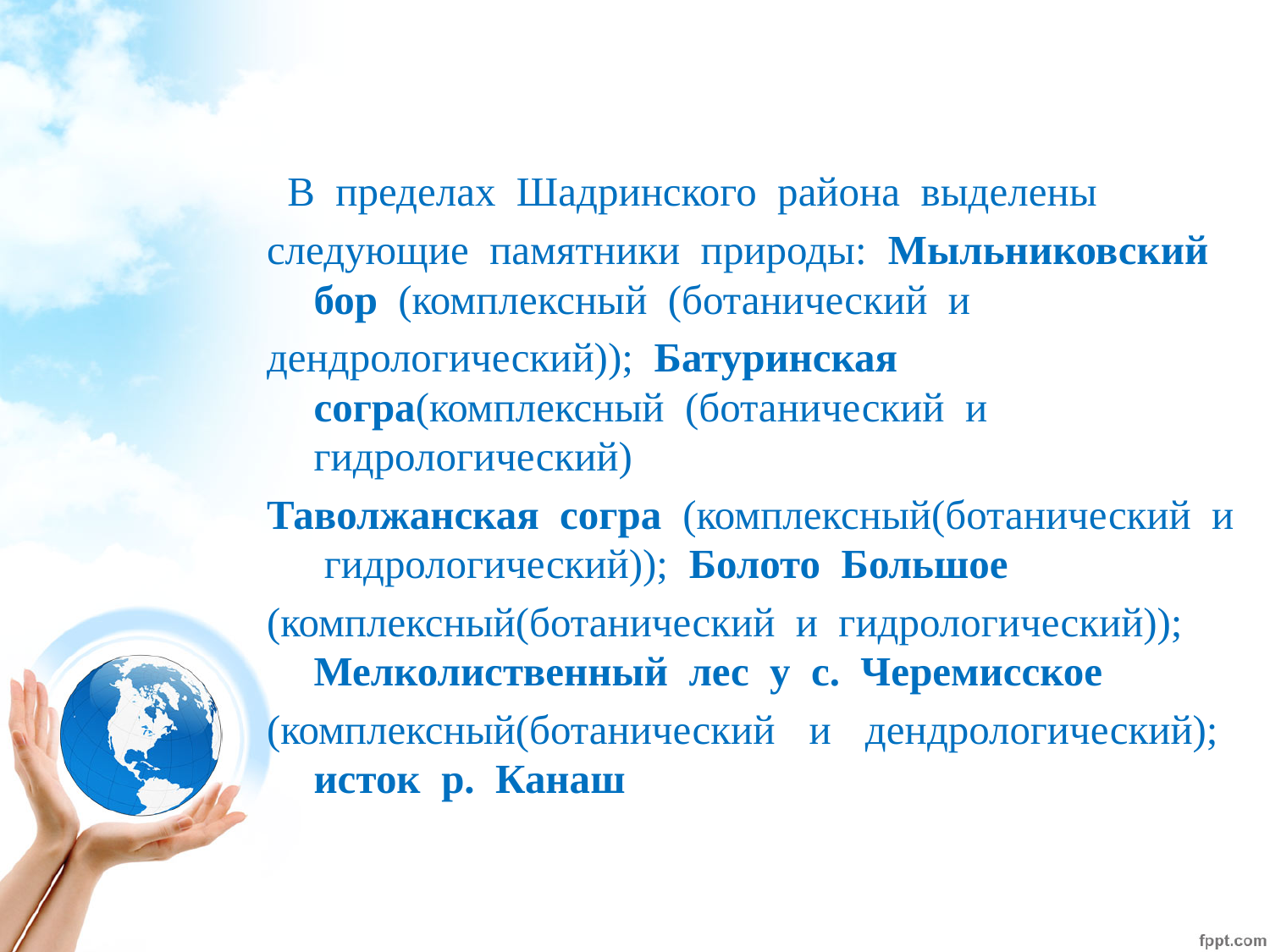

#
  В  пределах  Шадринского  района  выделены
следующие  памятники  природы:  Мыльниковский  бор  (комплексный  (ботанический  и
дендрологический));  Батуринская  согра(комплексный  (ботанический  и  гидрологический)
Таволжанская  согра  (комплексный(ботанический  и  гидрологический));  Болото  Большое
(комплексный(ботанический  и  гидрологический));  Мелколиственный  лес  у  с.  Черемисское
(комплексный(ботанический  и  дендрологический);  исток  р.  Канаш